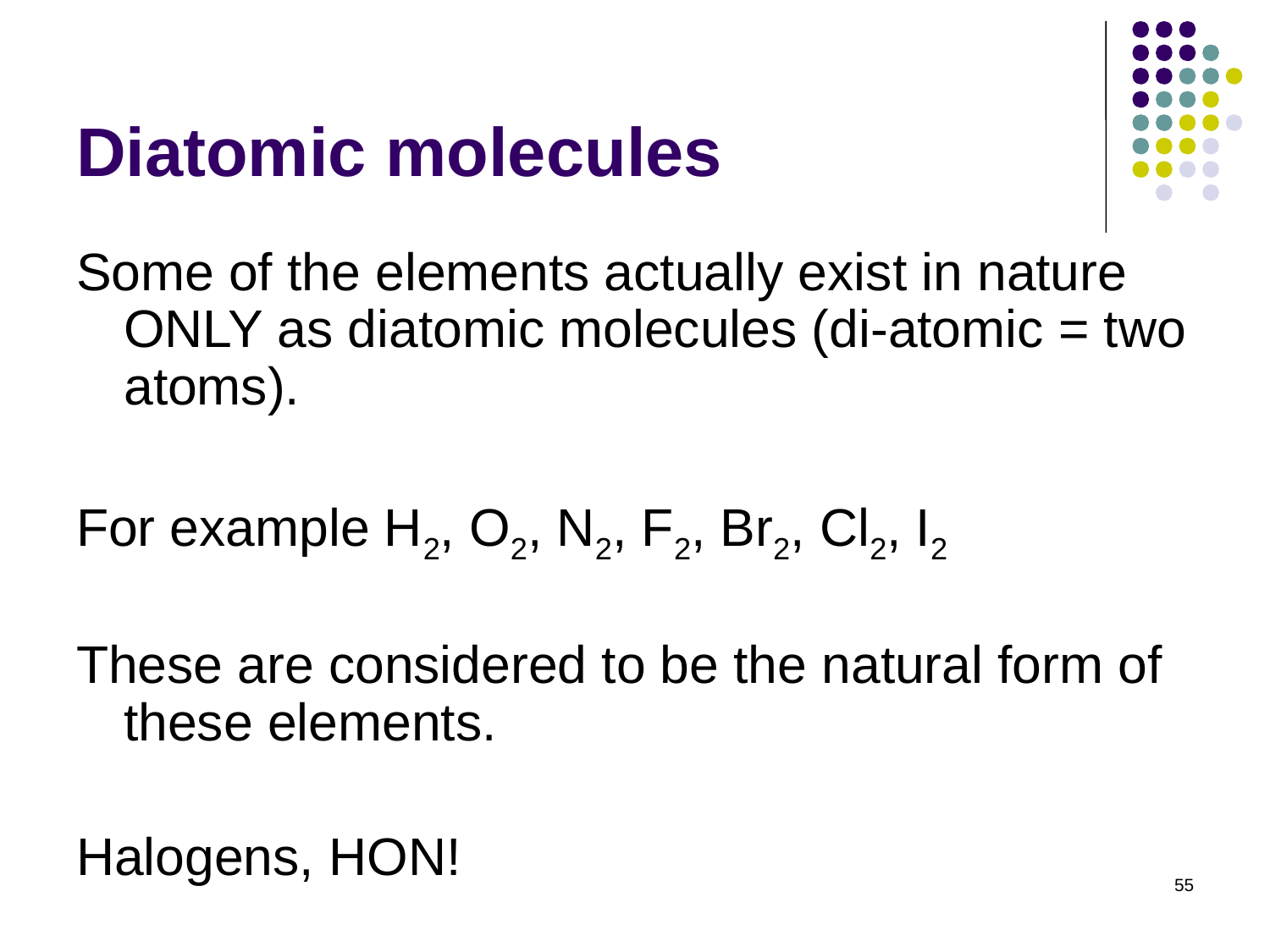

# Diatomic molecules
Some of the elements actually exist in nature ONLY as diatomic molecules (di-atomic = two atoms).

For example H2, O2, N2, F2, Br2, Cl2, I2

These are considered to be the natural form of these elements.

Halogens, HON!
55